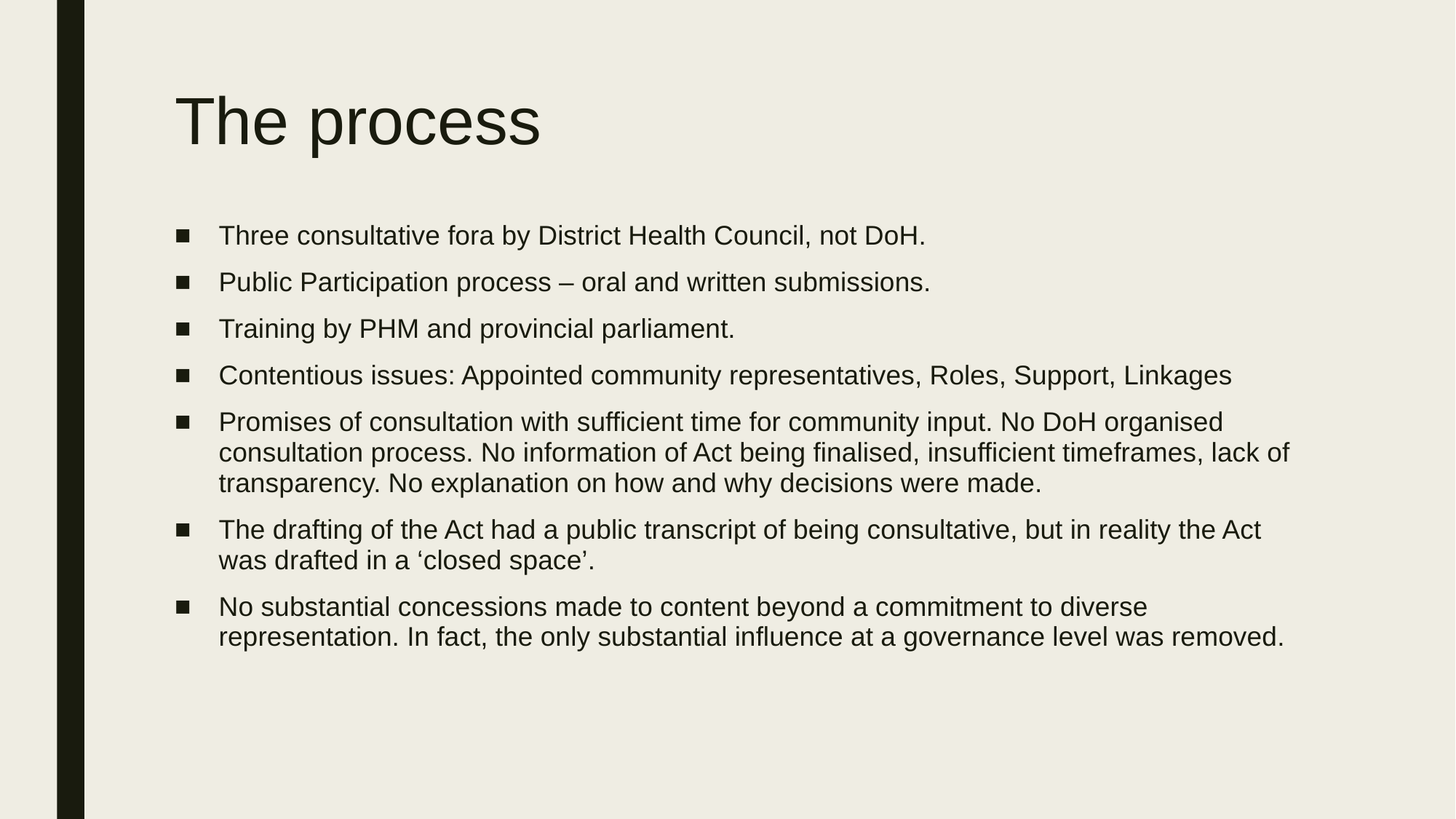

# The process
Three consultative fora by District Health Council, not DoH.
Public Participation process – oral and written submissions.
Training by PHM and provincial parliament.
Contentious issues: Appointed community representatives, Roles, Support, Linkages
Promises of consultation with sufficient time for community input. No DoH organised consultation process. No information of Act being finalised, insufficient timeframes, lack of transparency. No explanation on how and why decisions were made.
The drafting of the Act had a public transcript of being consultative, but in reality the Act was drafted in a ‘closed space’.
No substantial concessions made to content beyond a commitment to diverse representation. In fact, the only substantial influence at a governance level was removed.